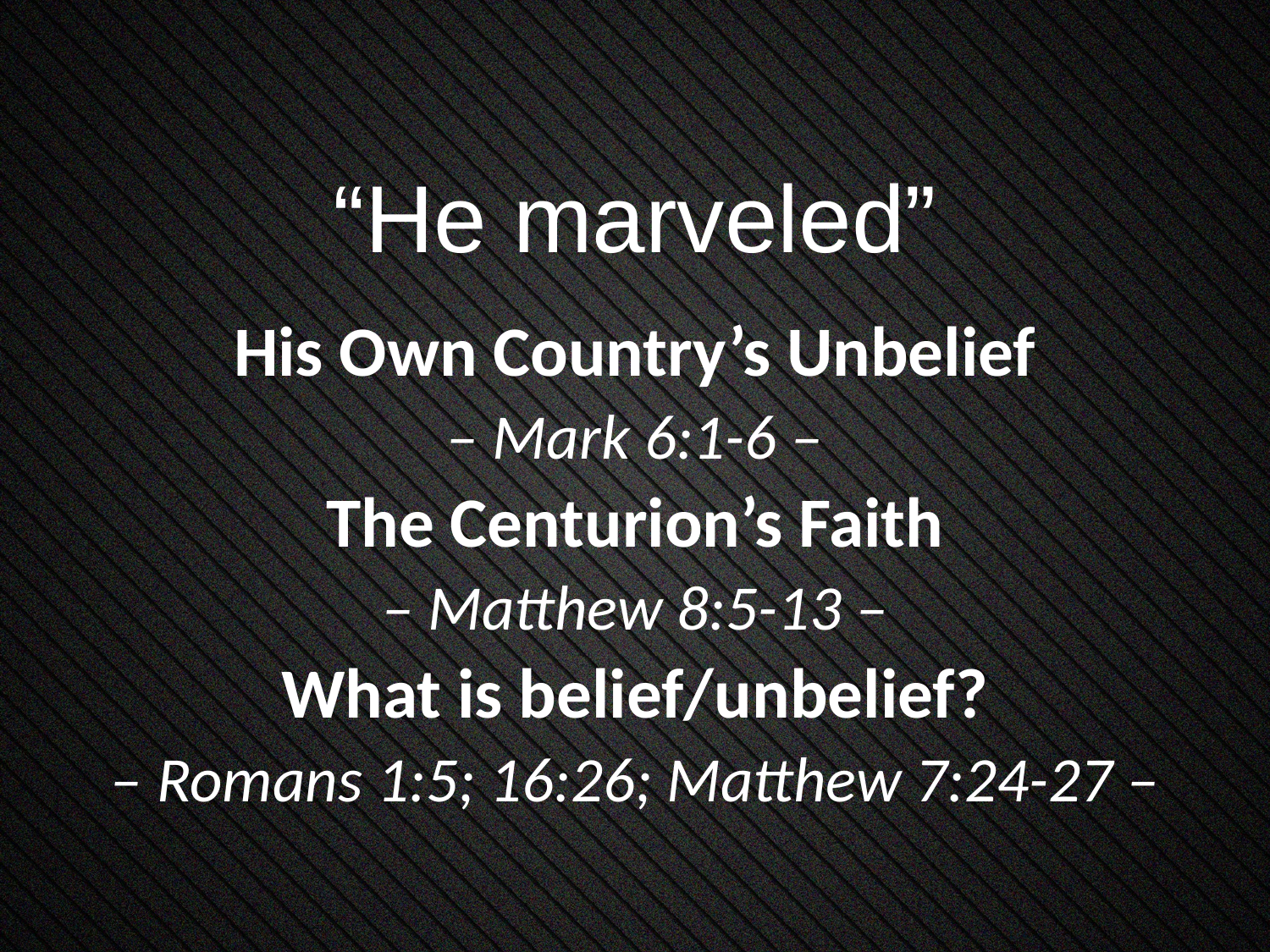

# “He marveled”

His Own Country’s Unbelief
– Mark 6:1-6 –
The Centurion’s Faith
– Matthew 8:5-13 –
What is belief/unbelief?
– Romans 1:5; 16:26; Matthew 7:24-27 –